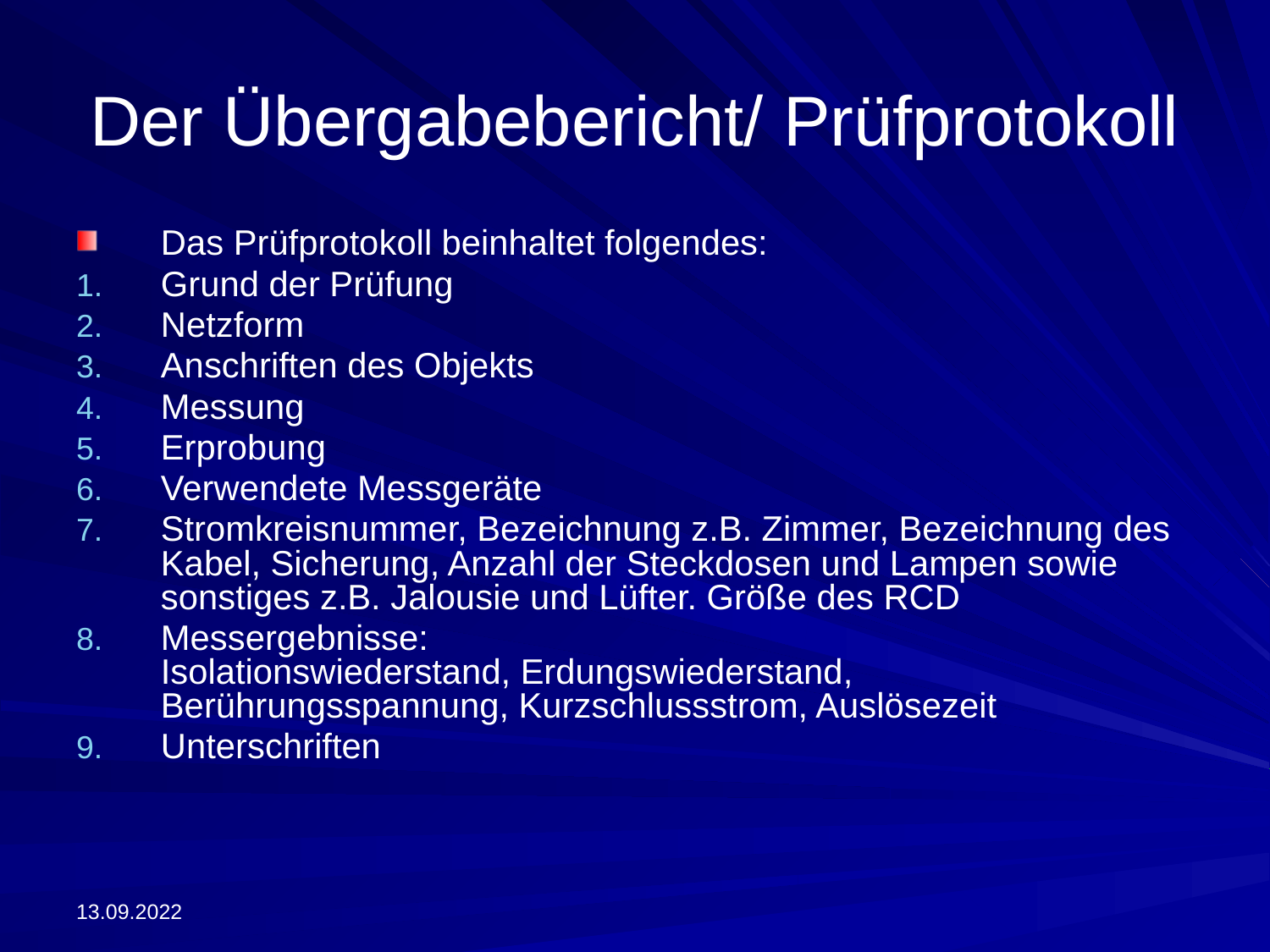

# Der Übergabebericht/ Prüfprotokoll
Das Prüfprotokoll beinhaltet folgendes:
Grund der Prüfung
Netzform
Anschriften des Objekts
Messung
Erprobung
Verwendete Messgeräte
Stromkreisnummer, Bezeichnung z.B. Zimmer, Bezeichnung des Kabel, Sicherung, Anzahl der Steckdosen und Lampen sowie sonstiges z.B. Jalousie und Lüfter. Größe des RCD
Messergebnisse:				 Isolationswiederstand, Erdungswiederstand, Berührungsspannung, Kurzschlussstrom, Auslösezeit
Unterschriften
13.09.2022